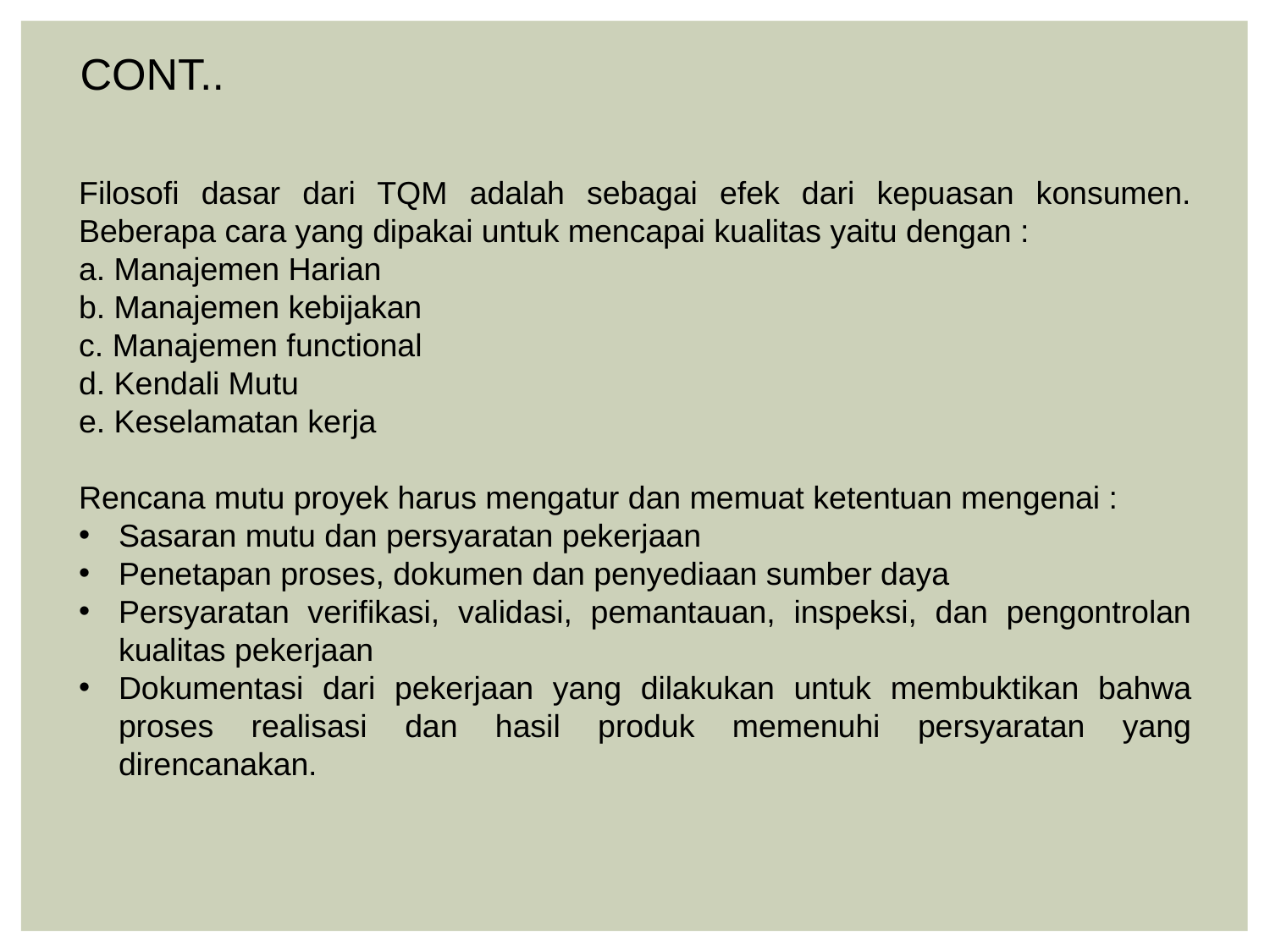

CONT..
Filosofi dasar dari TQM adalah sebagai efek dari kepuasan konsumen. Beberapa cara yang dipakai untuk mencapai kualitas yaitu dengan :
a. Manajemen Harian
b. Manajemen kebijakan
c. Manajemen functional
d. Kendali Mutu
e. Keselamatan kerja

Rencana mutu proyek harus mengatur dan memuat ketentuan mengenai :
Sasaran mutu dan persyaratan pekerjaan
Penetapan proses, dokumen dan penyediaan sumber daya
Persyaratan verifikasi, validasi, pemantauan, inspeksi, dan pengontrolan kualitas pekerjaan
Dokumentasi dari pekerjaan yang dilakukan untuk membuktikan bahwa proses realisasi dan hasil produk memenuhi persyaratan yang direncanakan.